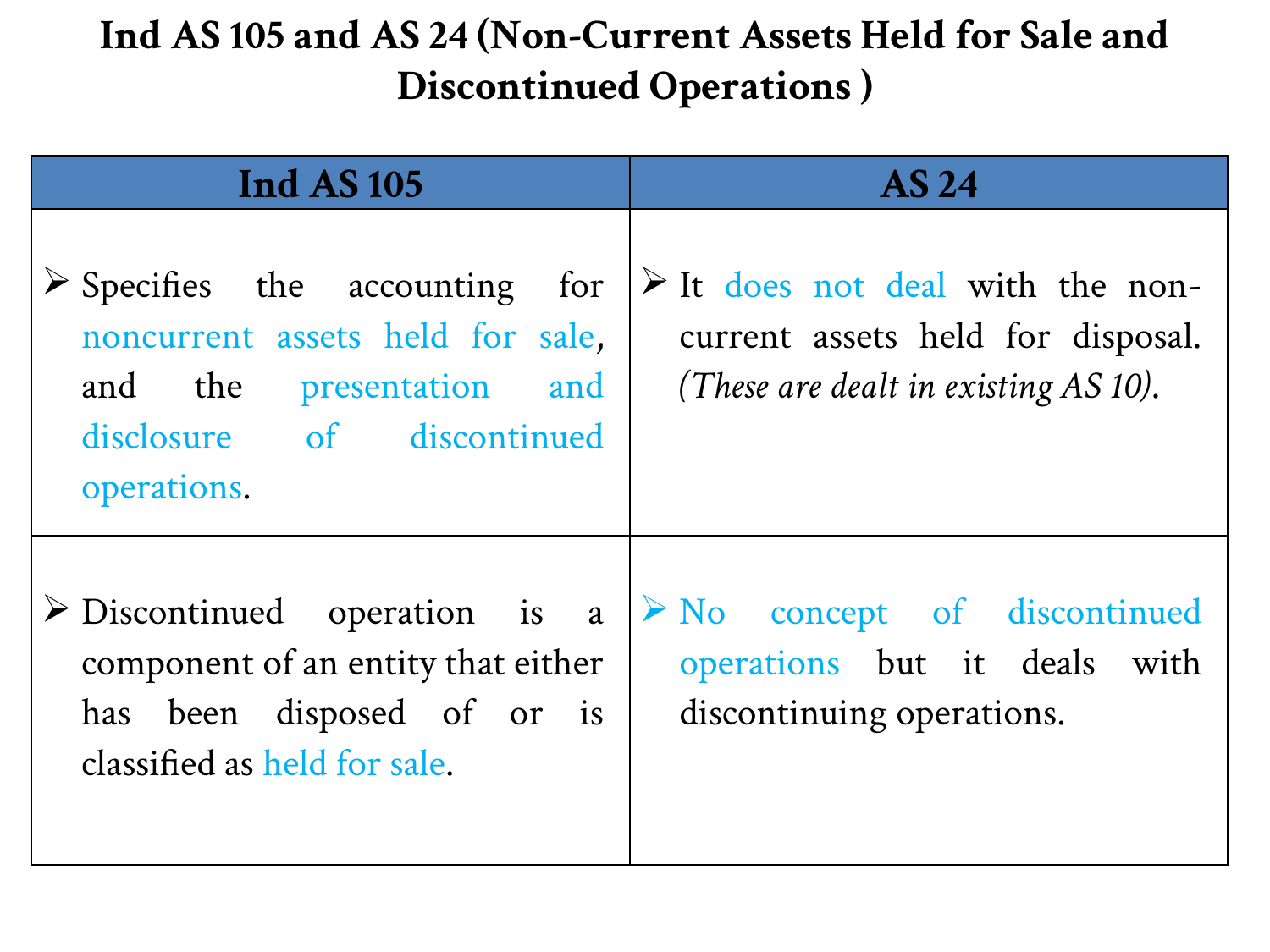

Ind AS 105 and AS 24 (Non-Current Assets Held for Sale and Discontinued Operations )
| Ind AS 105 | AS 24 |
| --- | --- |
| Specifies the accounting for noncurrent assets held for sale, and the presentation and disclosure of discontinued operations. | It does not deal with the non-current assets held for disposal. (These are dealt in existing AS 10). |
| Discontinued operation is a component of an entity that either has been disposed of or is classified as held for sale. | No concept of discontinued operations but it deals with discontinuing operations. |